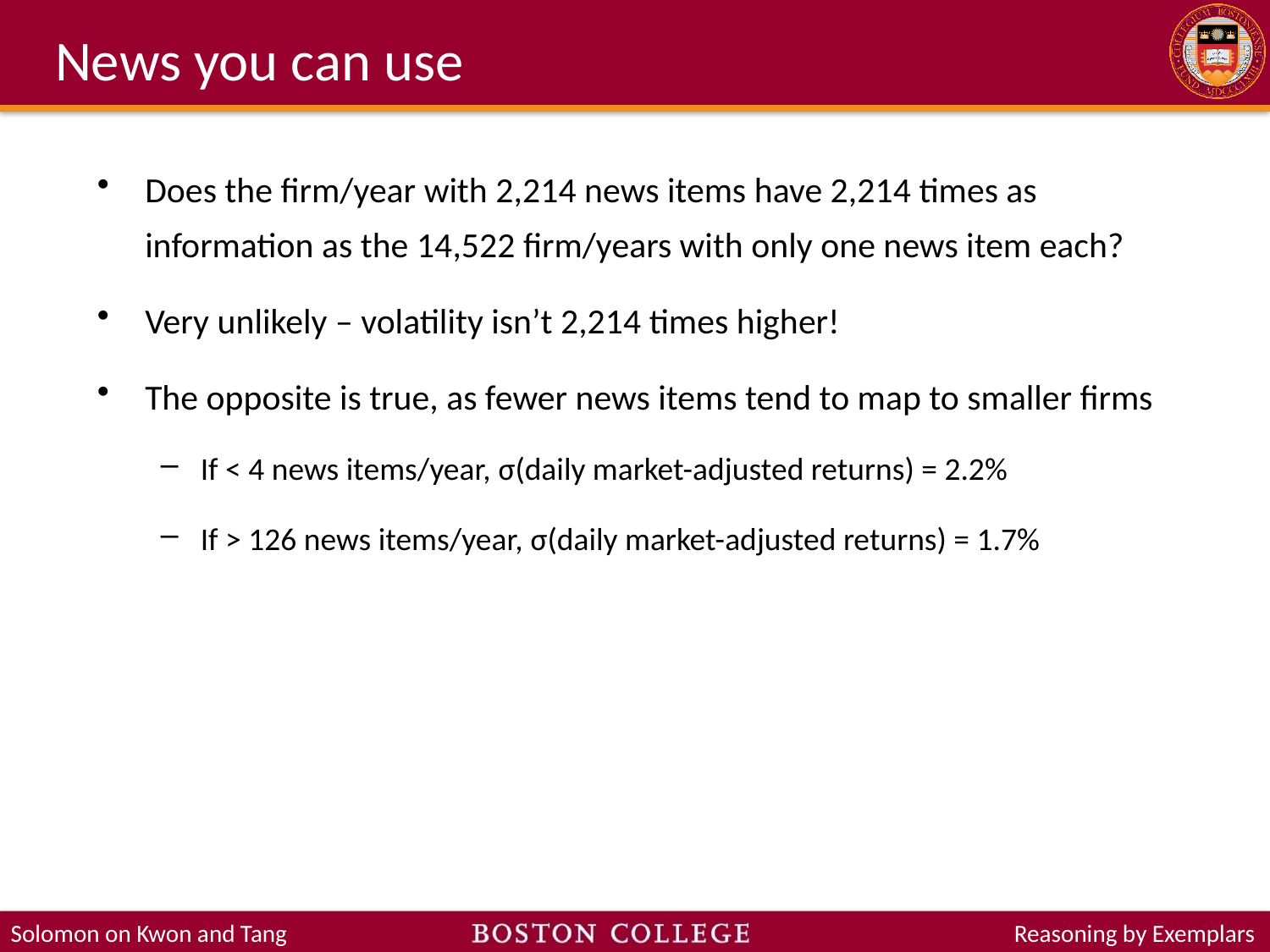

# News you can use
Does the firm/year with 2,214 news items have 2,214 times as information as the 14,522 firm/years with only one news item each?
Very unlikely – volatility isn’t 2,214 times higher!
The opposite is true, as fewer news items tend to map to smaller firms
If < 4 news items/year, σ(daily market-adjusted returns) = 2.2%
If > 126 news items/year, σ(daily market-adjusted returns) = 1.7%